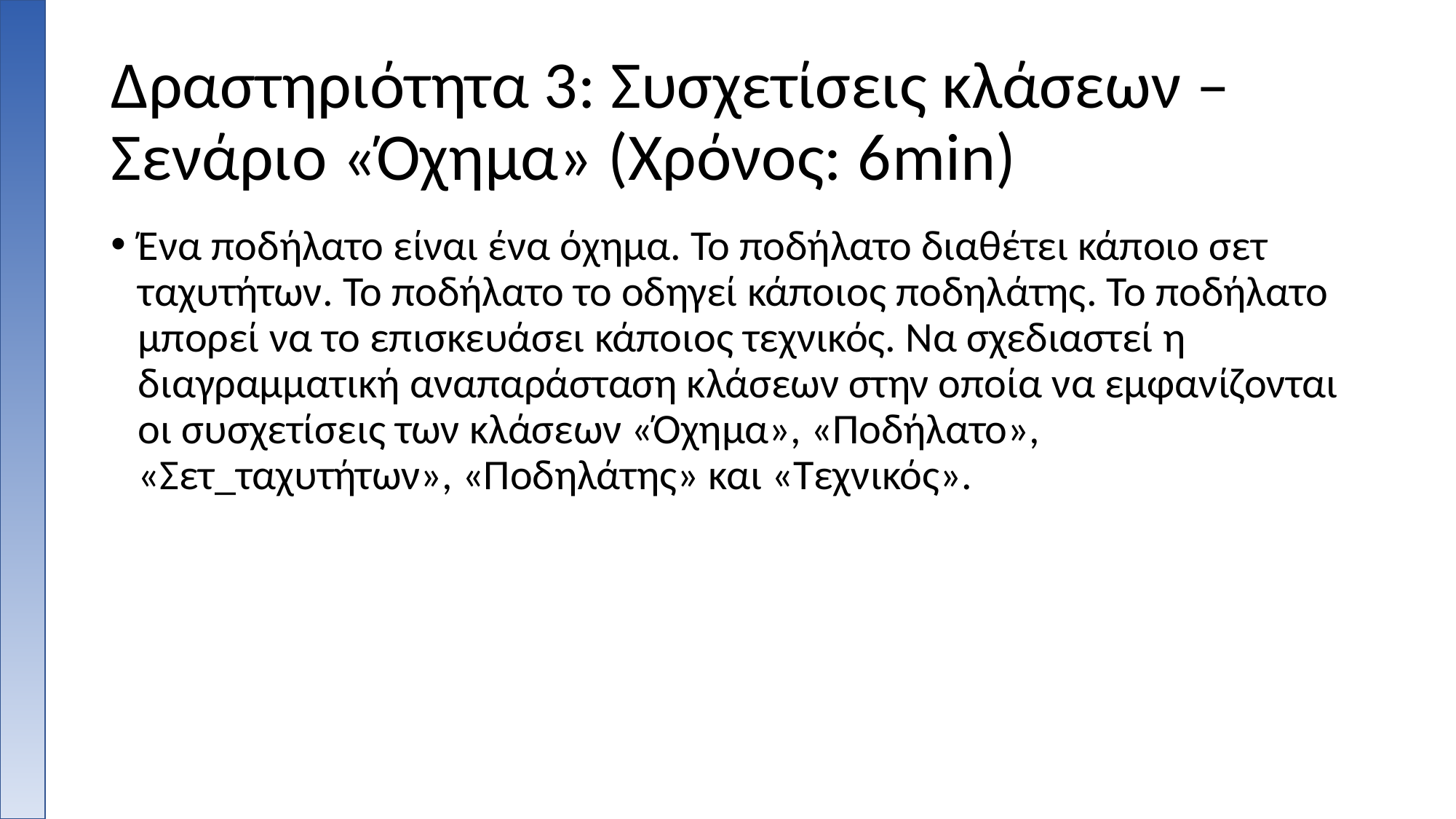

# Δραστηριότητα 3: Συσχετίσεις κλάσεων – Σενάριο «Όχημα» (Χρόνος: 6min)
Ένα ποδήλατο είναι ένα όχημα. Το ποδήλατο διαθέτει κάποιο σετ ταχυτήτων. Το ποδήλατο το οδηγεί κάποιος ποδηλάτης. Το ποδήλατο μπορεί να το επισκευάσει κάποιος τεχνικός. Να σχεδιαστεί η διαγραμματική αναπαράσταση κλάσεων στην οποία να εμφανίζονται οι συσχετίσεις των κλάσεων «Όχημα», «Ποδήλατο», «Σετ_ταχυτήτων», «Ποδηλάτης» και «Τεχνικός».